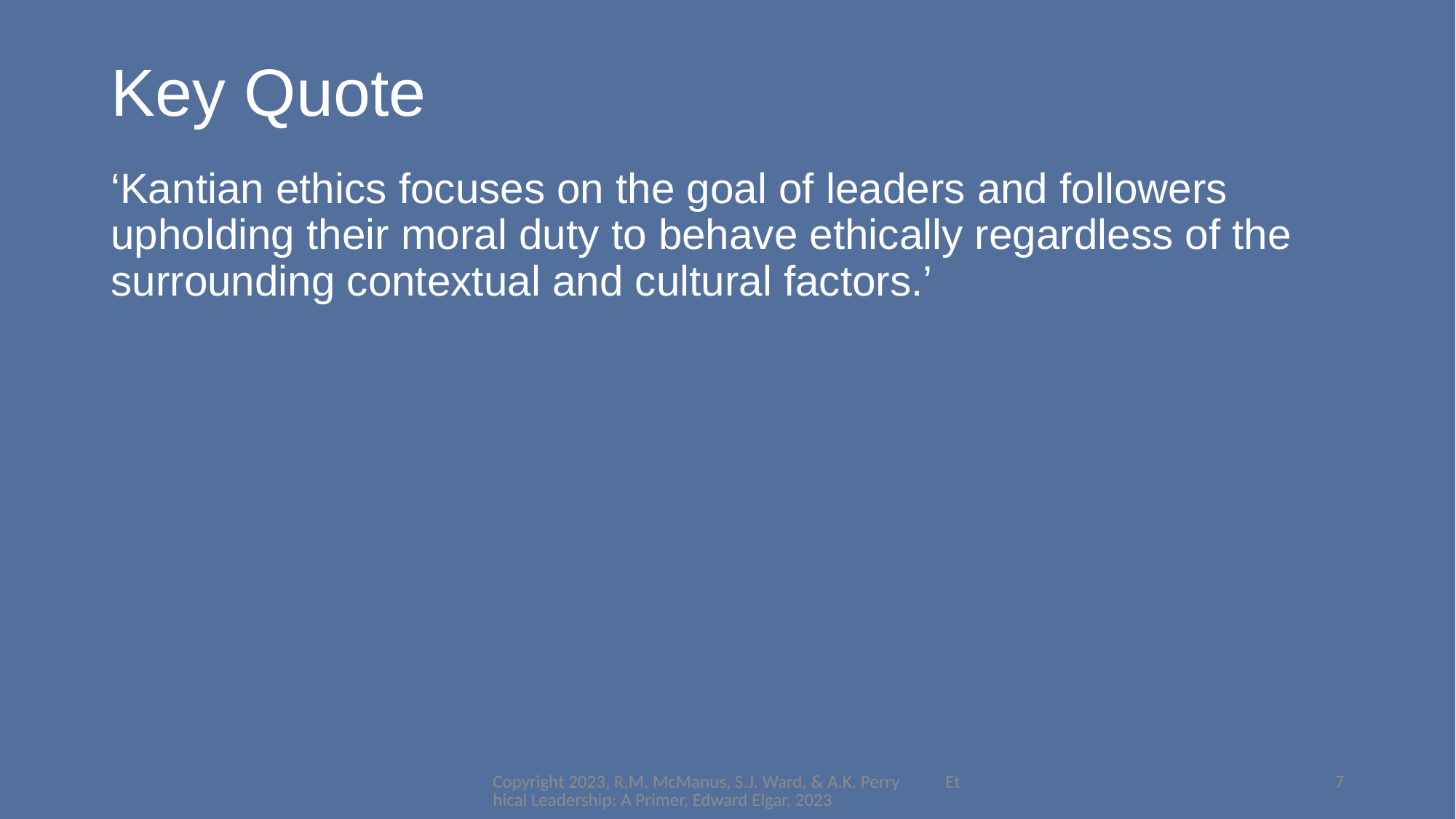

# Key Quote
‘Kantian ethics focuses on the goal of leaders and followers upholding their moral duty to behave ethically regardless of the surrounding contextual and cultural factors.’
Copyright 2023, R.M. McManus, S.J. Ward, & A.K. Perry           Ethical Leadership: A Primer, Edward Elgar, 2023
7